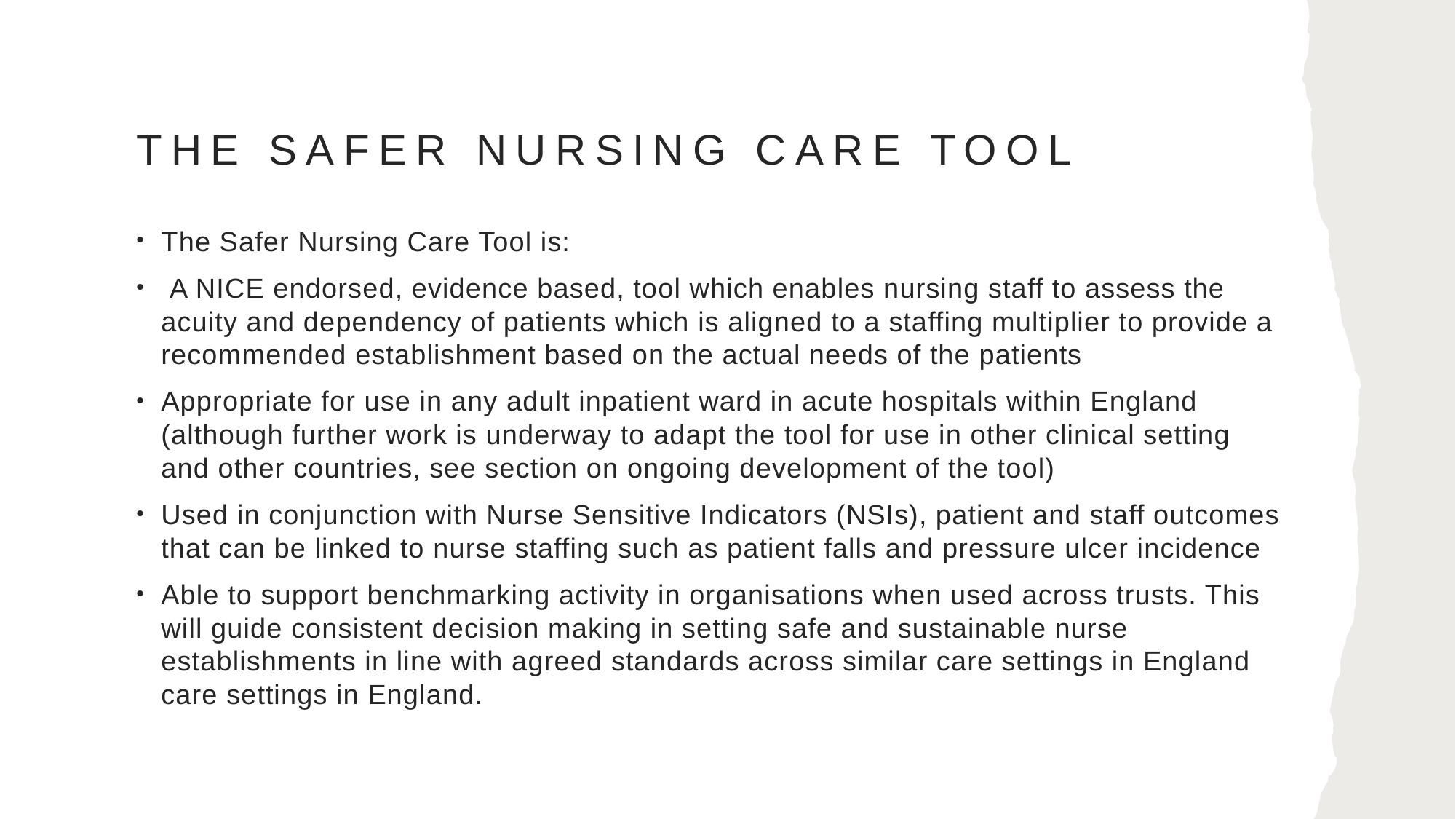

# The Safer nursing Care tool
The Safer Nursing Care Tool is:
 A NICE endorsed, evidence based, tool which enables nursing staff to assess the acuity and dependency of patients which is aligned to a staffing multiplier to provide a recommended establishment based on the actual needs of the patients
Appropriate for use in any adult inpatient ward in acute hospitals within England (although further work is underway to adapt the tool for use in other clinical setting and other countries, see section on ongoing development of the tool)
Used in conjunction with Nurse Sensitive Indicators (NSIs), patient and staff outcomes that can be linked to nurse staffing such as patient falls and pressure ulcer incidence
Able to support benchmarking activity in organisations when used across trusts. This will guide consistent decision making in setting safe and sustainable nurse establishments in line with agreed standards across similar care settings in England care settings in England.